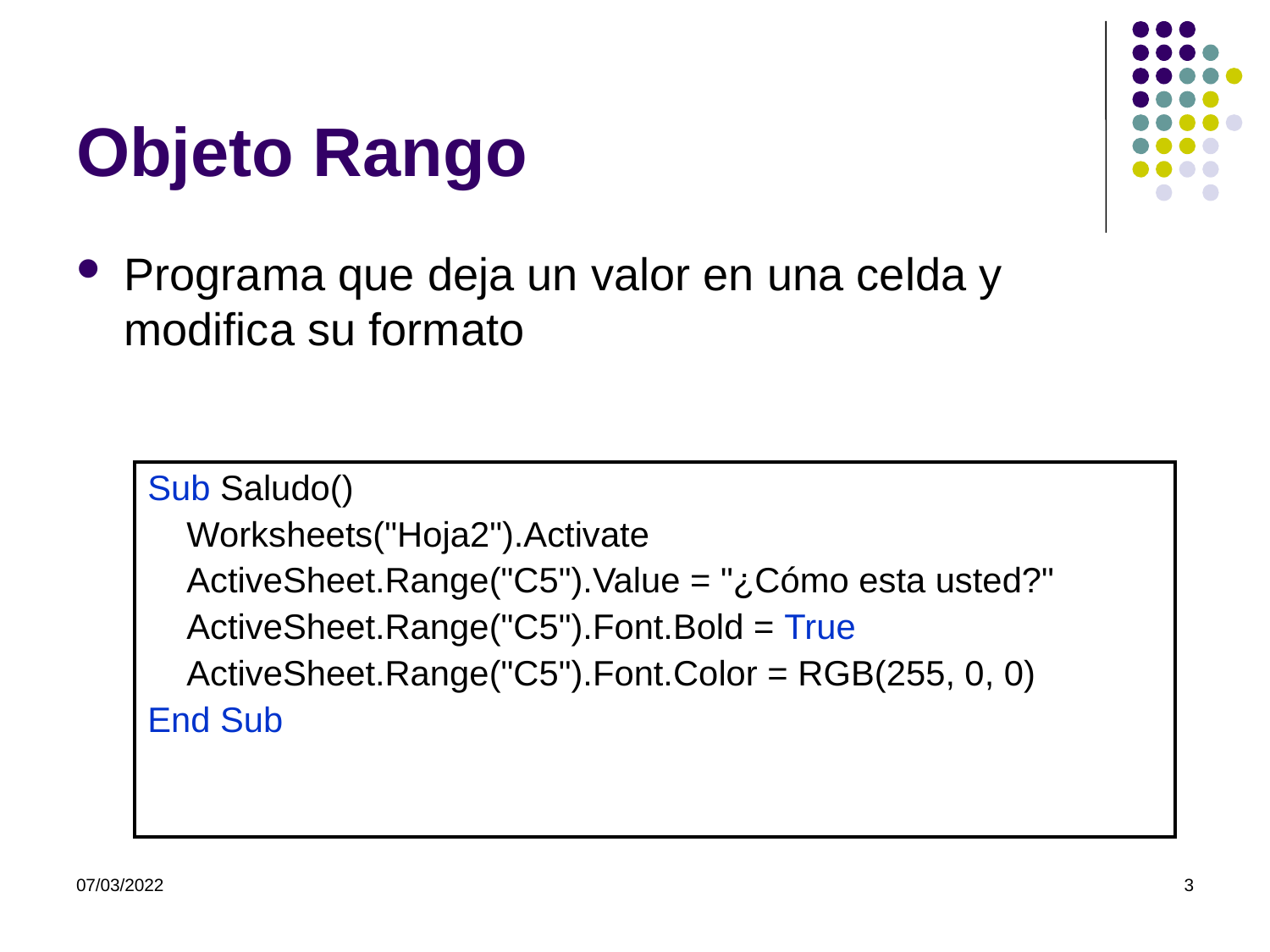

# Objeto Rango
Programa que deja un valor en una celda y modifica su formato

| Sub Saludo() Worksheets("Hoja2").Activate ActiveSheet.Range("C5").Value = "¿Cómo esta usted?" ActiveSheet.Range("C5").Font.Bold = True ActiveSheet.Range("C5").Font.Color = RGB(255, 0, 0) End Sub |
| --- |
07/03/2022
3